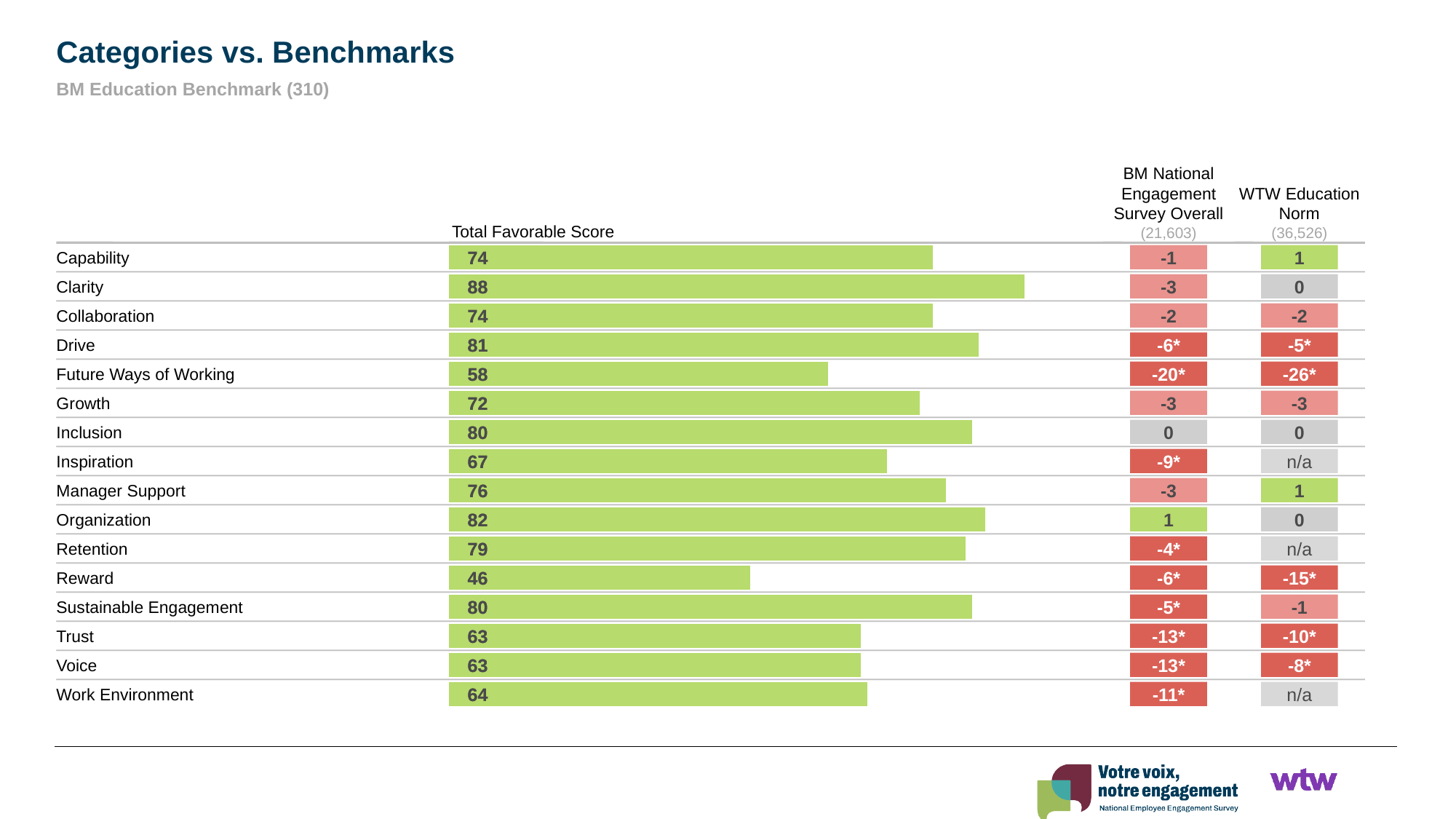

Categories vs. Benchmarks
BM Education Benchmark (310)
Total Favorable Score
BM National Engagement Survey Overall
(21,603)
WTW Education Norm
(36,526)

Capability

### Chart

| Category | Score |
|---|---|
74
74
-1
1

Clarity

### Chart

| Category | Score |
|---|---|
88
88
-3
0

Collaboration

### Chart

| Category | Score |
|---|---|
74
74
-2
-2

Drive

### Chart

| Category | Score |
|---|---|
81
81
-6*
-5*

Future Ways of Working

### Chart

| Category | Score |
|---|---|
58
58
-20*
-26*

Growth

### Chart

| Category | Score |
|---|---|
72
72
-3
-3

Inclusion

### Chart

| Category | Score |
|---|---|
80
80
0
0

Inspiration

### Chart

| Category | Score |
|---|---|
67
67
-9*
n/a

Manager Support

### Chart

| Category | Score |
|---|---|
76
76
-3
1

Organization

### Chart

| Category | Score |
|---|---|
82
82
1
0

Retention

### Chart

| Category | Score |
|---|---|
79
79
-4*
n/a

Reward

### Chart

| Category | Score |
|---|---|
46
46
-6*
-15*

Sustainable Engagement

### Chart

| Category | Score |
|---|---|
80
80
-5*
-1

Trust

### Chart

| Category | Score |
|---|---|
63
63
-13*
-10*

Voice

### Chart

| Category | Score |
|---|---|
63
63
-13*
-8*

Work Environment

### Chart

| Category | Score |
|---|---|
64
64
-11*
n/a